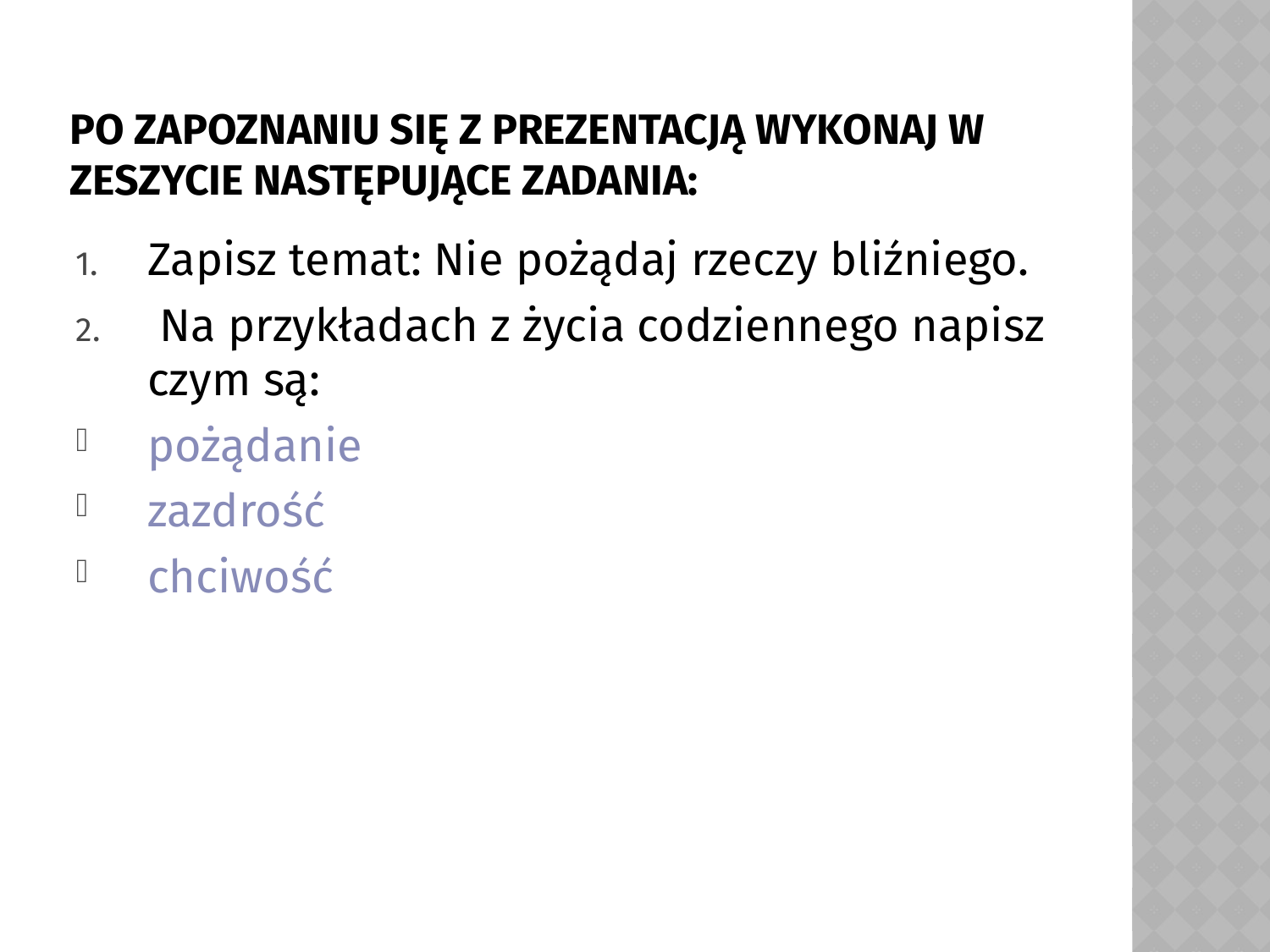

# Po zapoznaniu się z prezentacją wykonaj w zeszycie następujące zadania:
Zapisz temat: Nie pożądaj rzeczy bliźniego.
 Na przykładach z życia codziennego napisz czym są:
pożądanie
zazdrość
chciwość